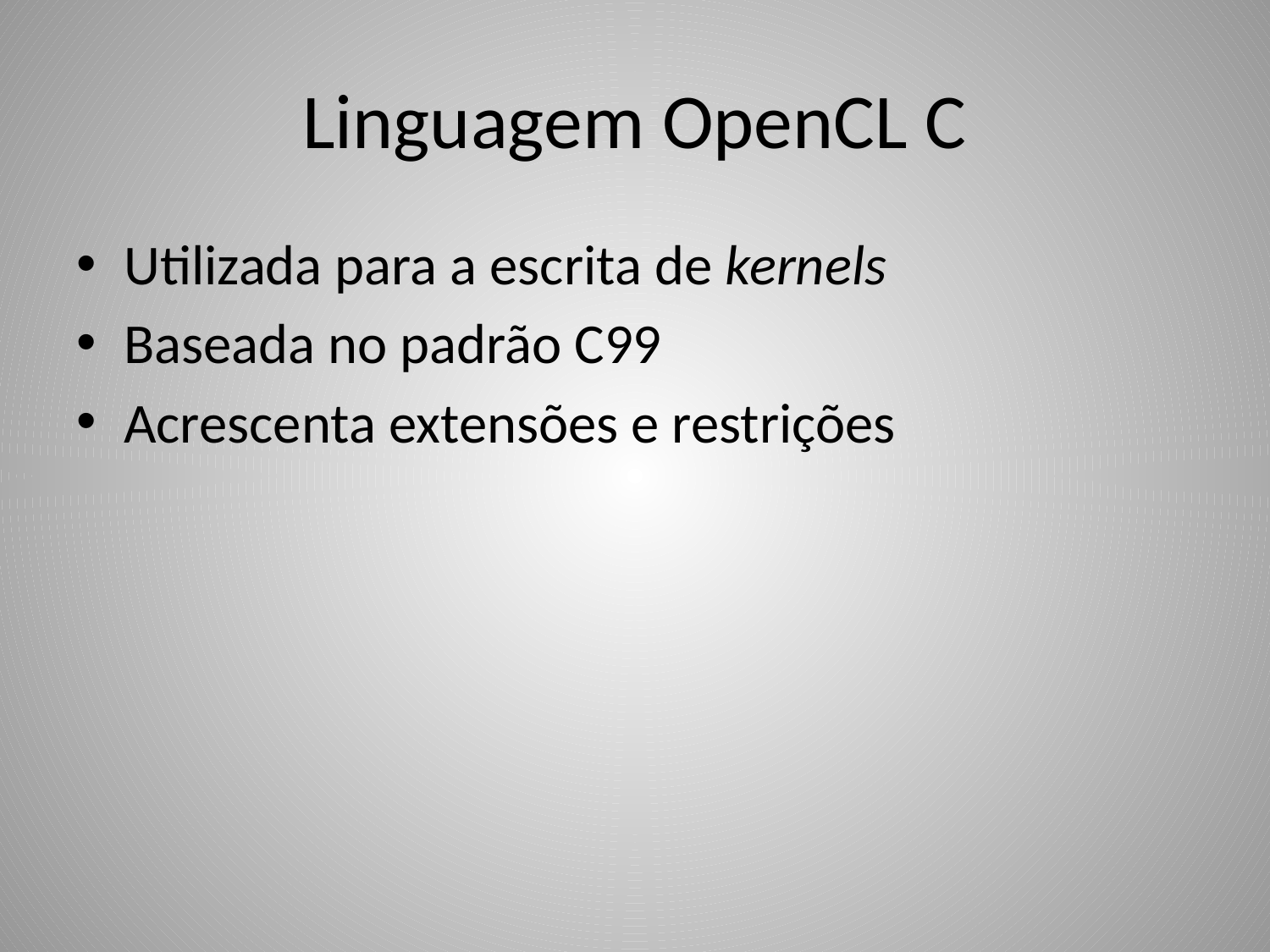

# Linguagem OpenCL C
Utilizada para a escrita de kernels
Baseada no padrão C99
Acrescenta extensões e restrições